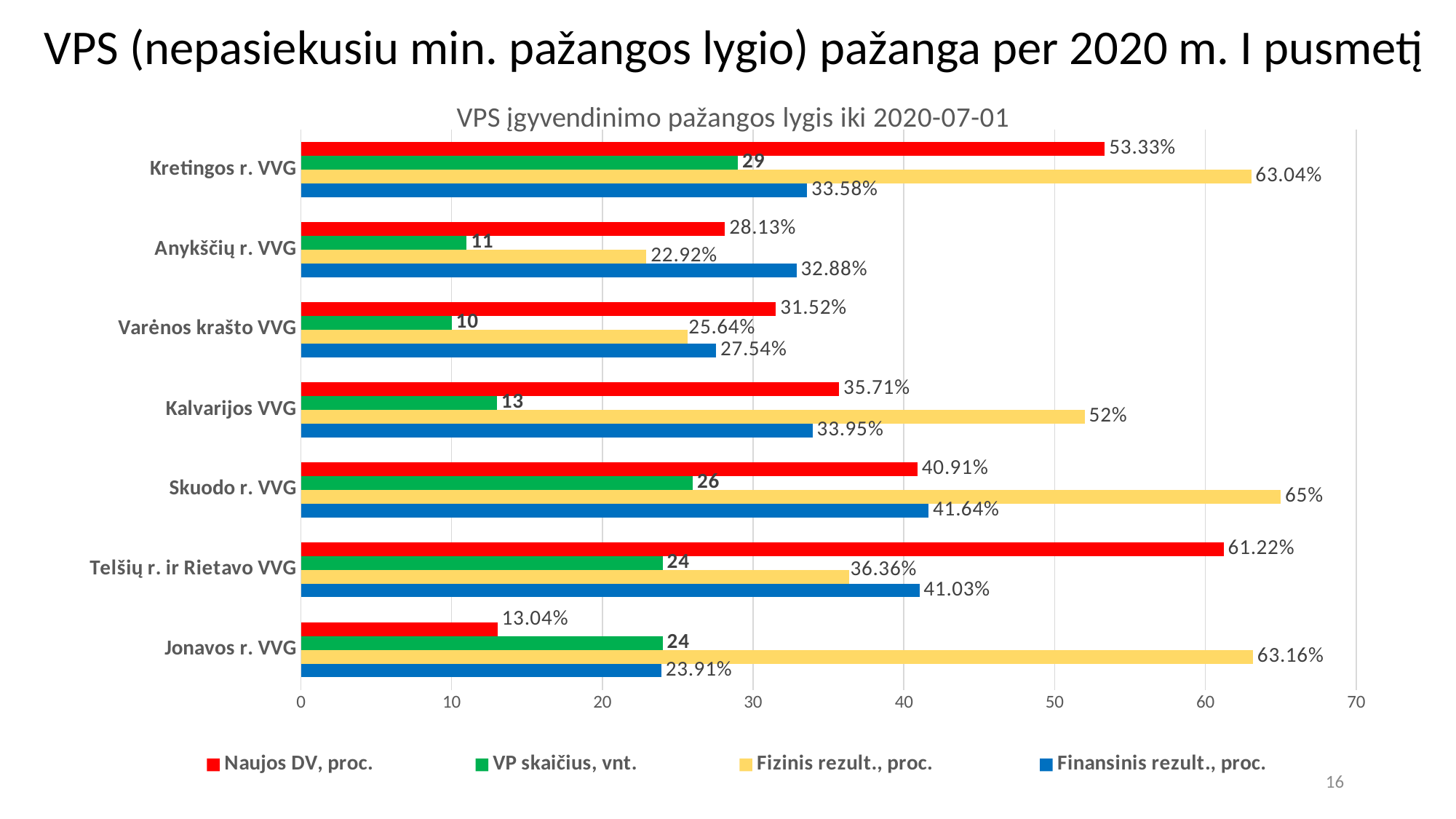

# VPS (nepasiekusiu min. pažangos lygio) pažanga per 2020 m. I pusmetį

### Chart: VPS įgyvendinimo pažangos lygis iki 2020-07-01

| Category | Finansinis rezult., proc.  | Fizinis rezult., proc.  | VP skaičius, vnt. | Naujos DV, proc. |
|---|---|---|---|---|
| Jonavos r. VVG | 23.91 | 63.16 | 24.0 | 13.04 |
| Telšių r. ir Rietavo VVG | 41.03 | 36.36 | 24.0 | 61.22 |
| Skuodo r. VVG | 41.64 | 65.0 | 26.0 | 40.91 |
| Kalvarijos VVG | 33.95 | 52.0 | 13.0 | 35.71 |
| Varėnos krašto VVG | 27.54 | 25.64 | 10.0 | 31.52 |
| Anykščių r. VVG | 32.88 | 22.92 | 11.0 | 28.13 |
| Kretingos r. VVG | 33.58 | 63.04 | 29.0 | 53.33 |
16